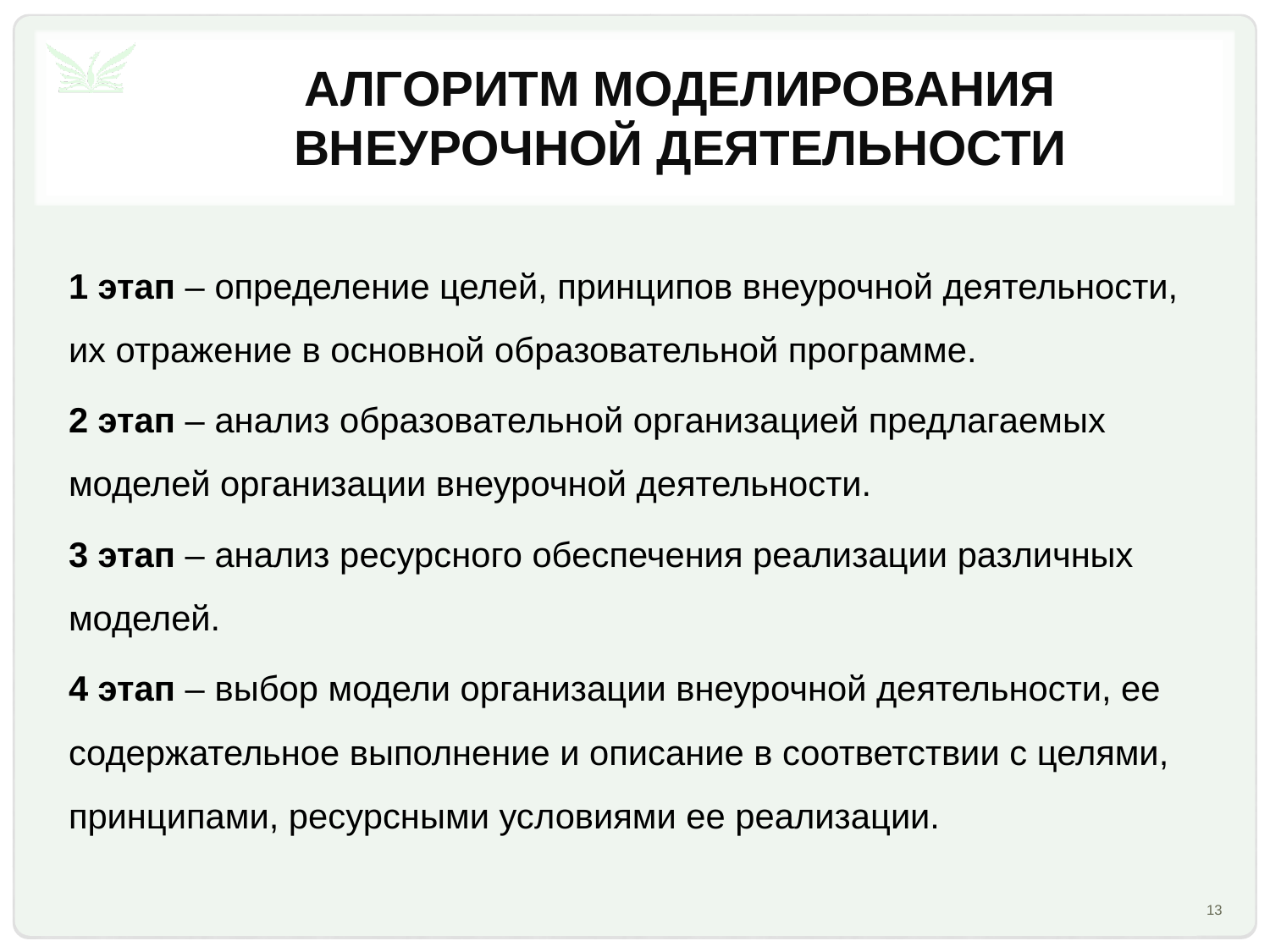

# Алгоритм моделирования внеурочной деятельности
1 этап – определение целей, принципов внеурочной деятельности, их отражение в основной образовательной программе.
2 этап – анализ образовательной организацией предлагаемых моделей организации внеурочной деятельности.
3 этап – анализ ресурсного обеспечения реализации различных моделей.
4 этап – выбор модели организации внеурочной деятельности, ее содержательное выполнение и описание в соответствии с целями, принципами, ресурсными условиями ее реализации.
13